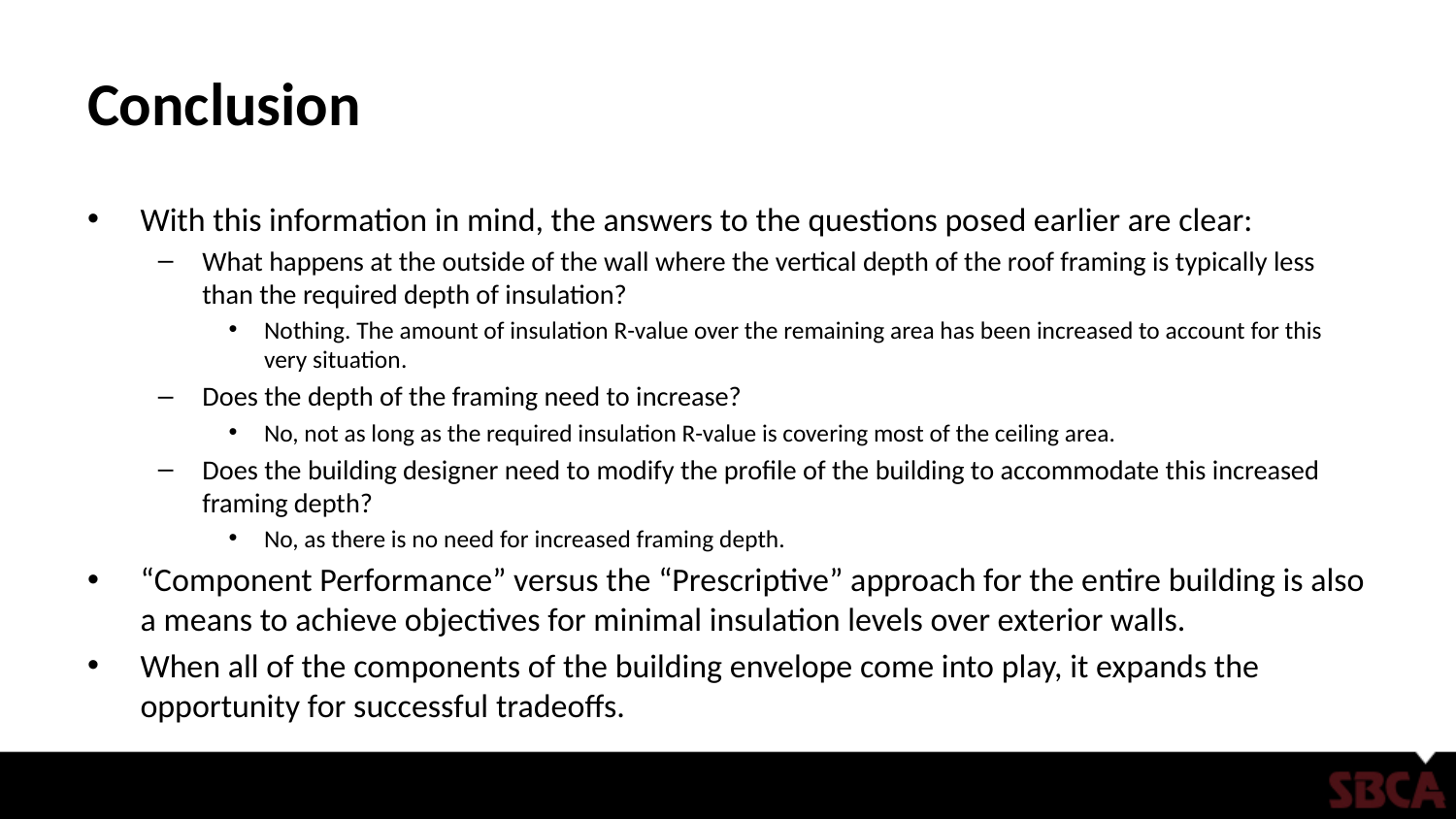

# Conclusion
With this information in mind, the answers to the questions posed earlier are clear:
What happens at the outside of the wall where the vertical depth of the roof framing is typically less than the required depth of insulation?
Nothing. The amount of insulation R-value over the remaining area has been increased to account for this very situation.
Does the depth of the framing need to increase?
No, not as long as the required insulation R-value is covering most of the ceiling area.
Does the building designer need to modify the profile of the building to accommodate this increased framing depth?
No, as there is no need for increased framing depth.
“Component Performance” versus the “Prescriptive” approach for the entire building is also a means to achieve objectives for minimal insulation levels over exterior walls.
When all of the components of the building envelope come into play, it expands the opportunity for successful tradeoffs.